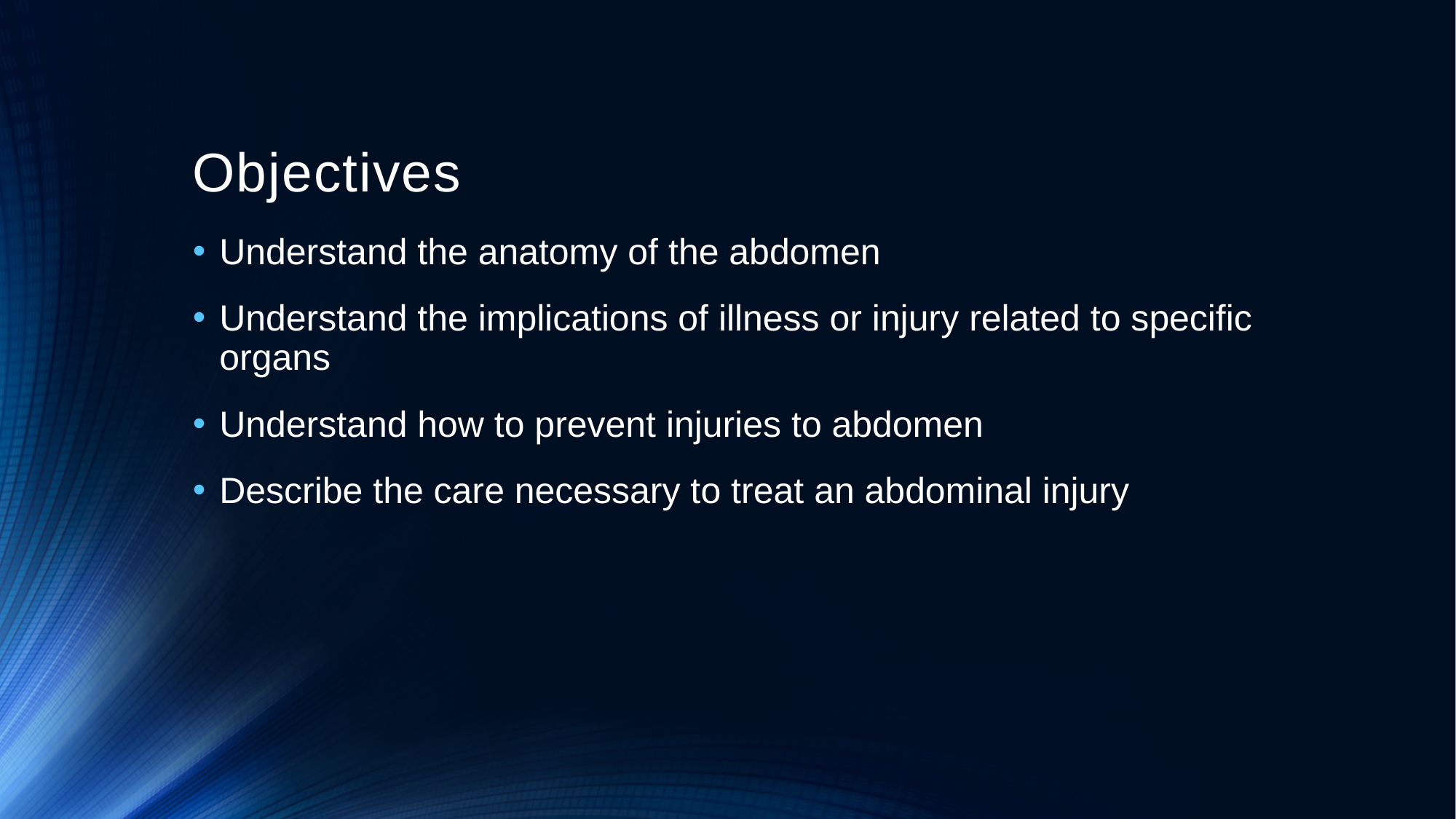

# Objectives
Understand the anatomy of the abdomen
Understand the implications of illness or injury related to specific organs
Understand how to prevent injuries to abdomen
Describe the care necessary to treat an abdominal injury